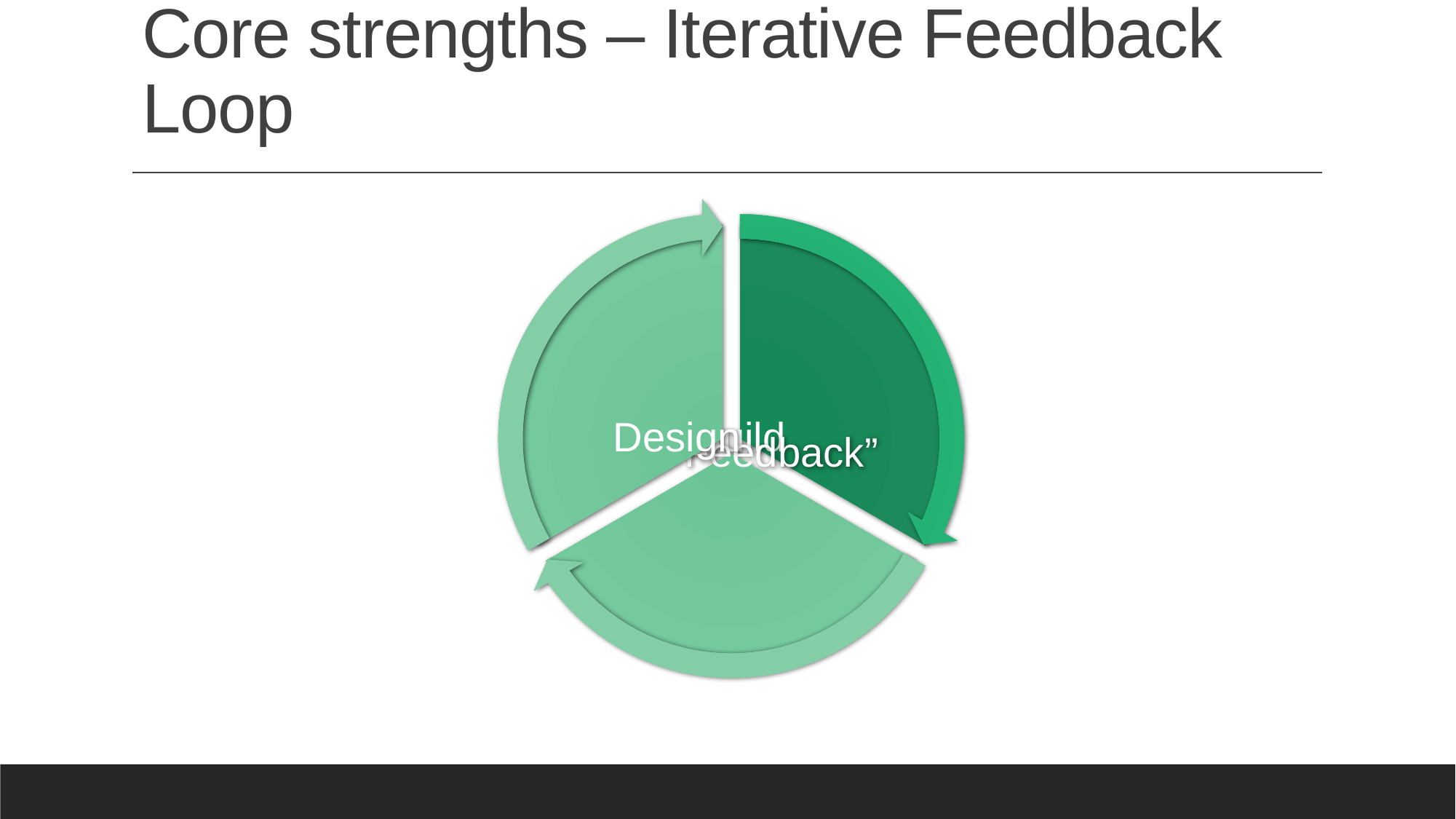

# Core strengths – Iterative Feedback Loop
Build
Test “Feedback”
Design